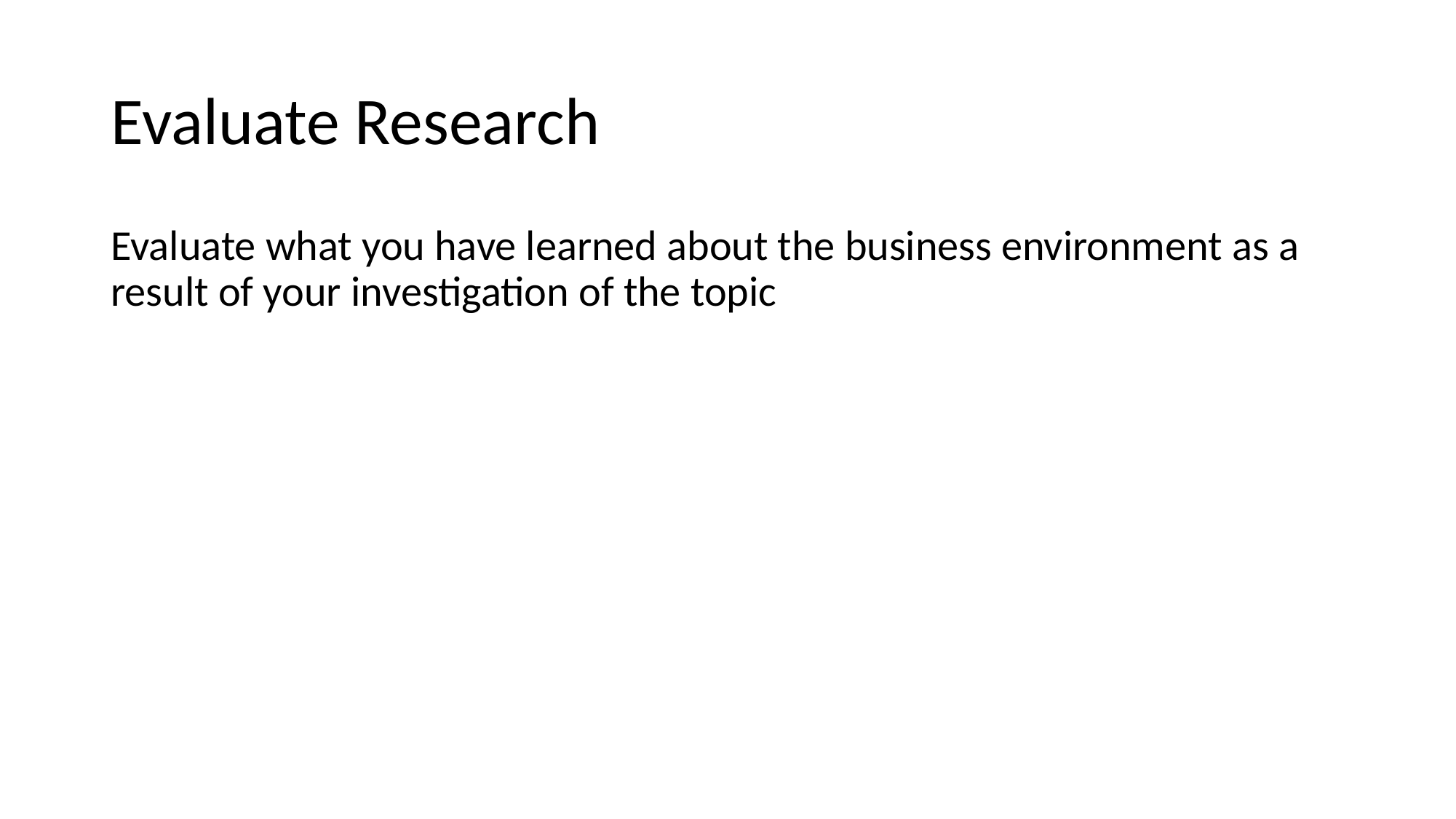

# Evaluate Research
Evaluate what you have learned about the business environment as a result of your investigation of the topic